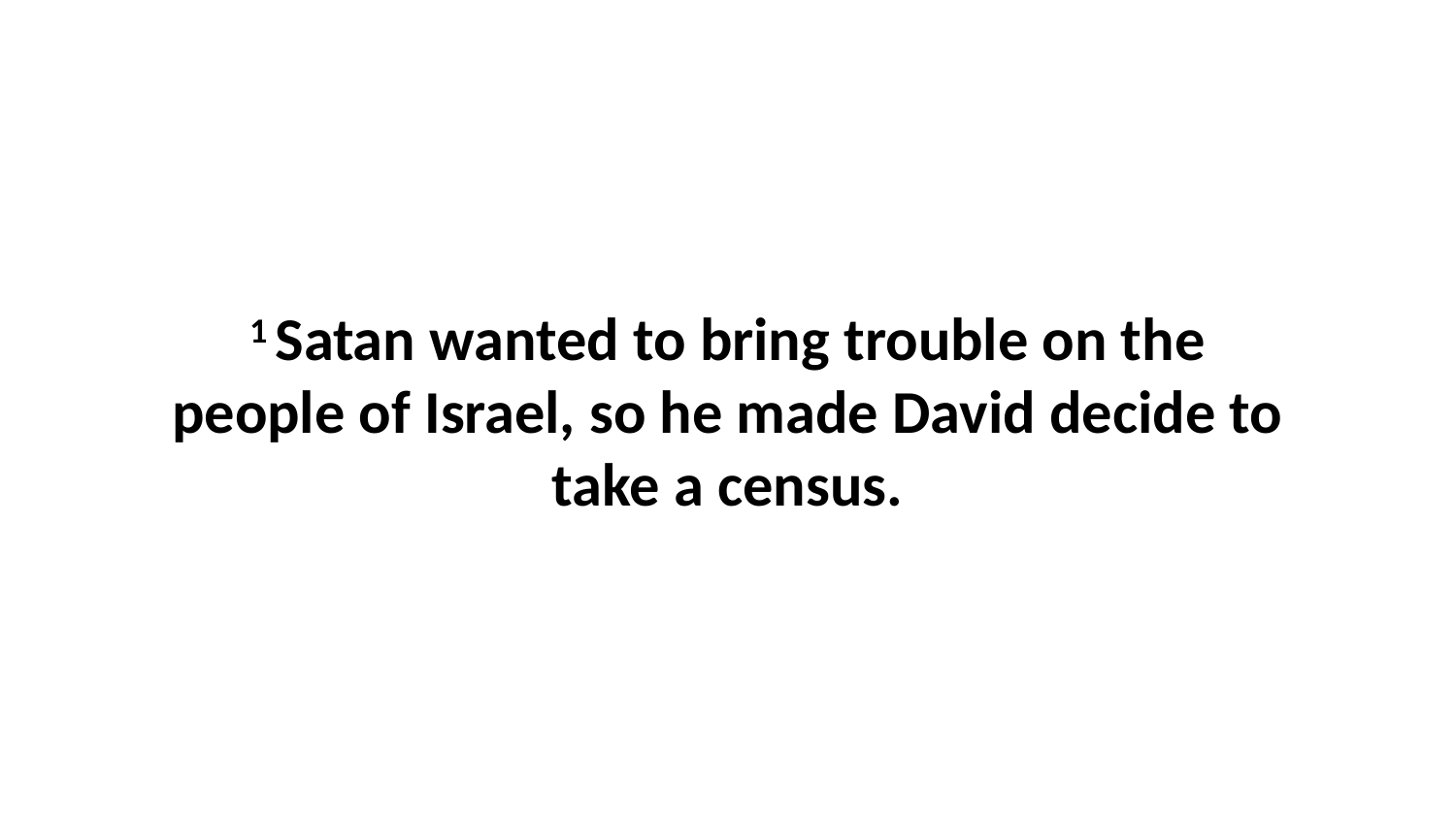

1 Satan wanted to bring trouble on the people of Israel, so he made David decide to take a census.